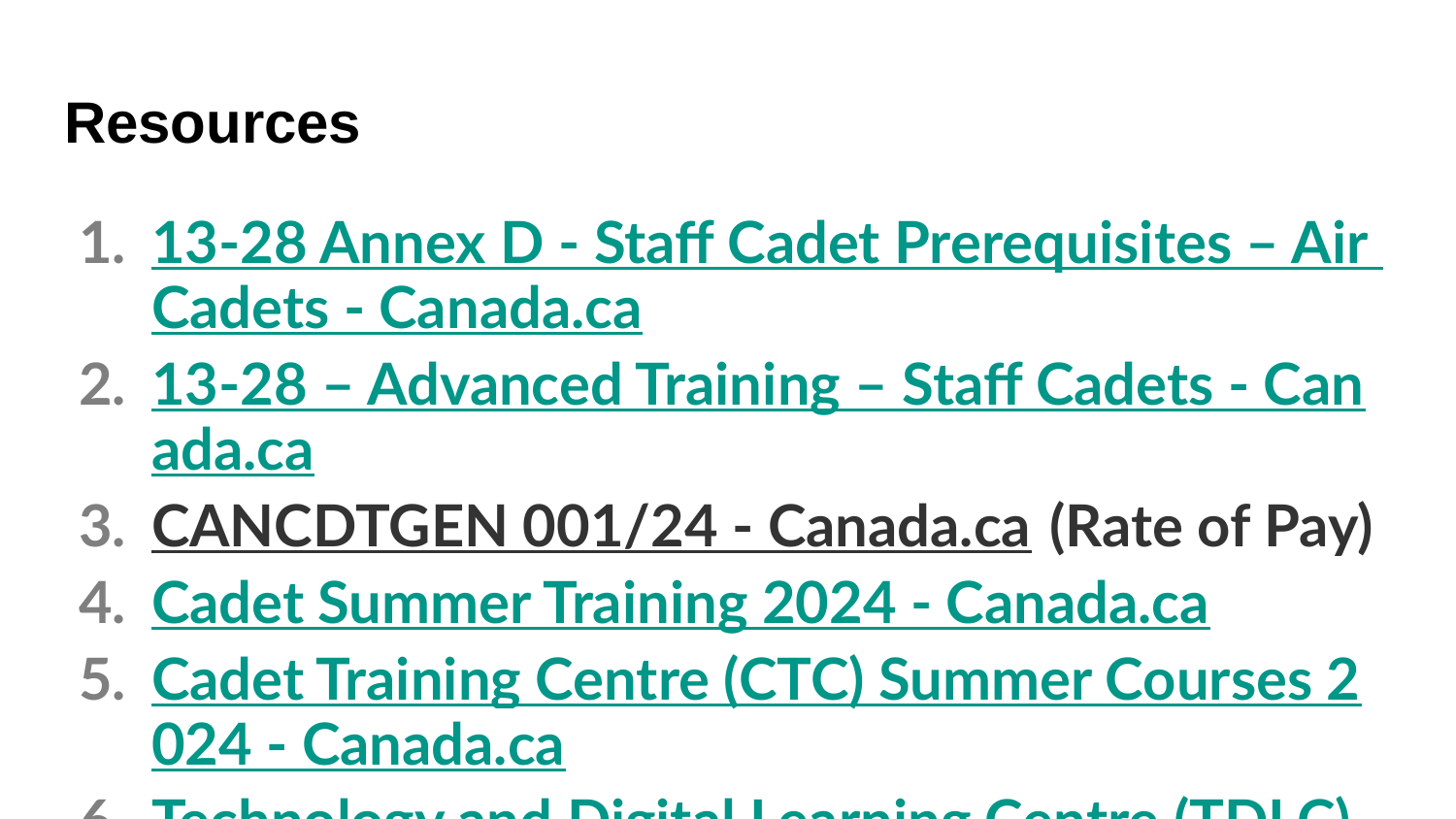

# Resources
13-28 Annex D - Staff Cadet Prerequisites – Air Cadets - Canada.ca
13-28 – Advanced Training – Staff Cadets - Canada.ca
CANCDTGEN 001/24 - Canada.ca (Rate of Pay)
Cadet Summer Training 2024 - Canada.ca
Cadet Training Centre (CTC) Summer Courses 2024 - Canada.ca
Technology and Digital Learning Centre (TDLC) - Canada.ca